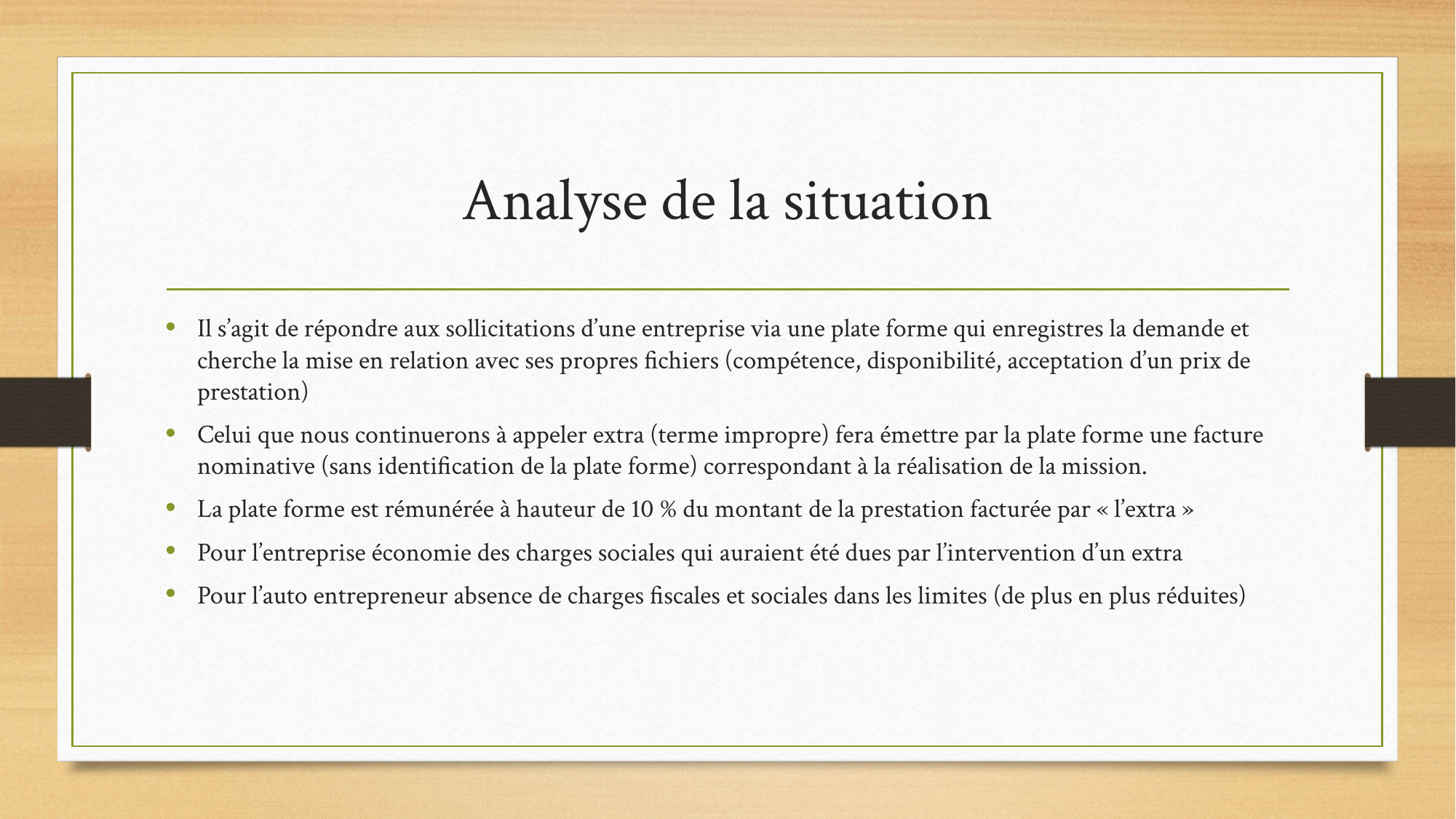

# Analyse de la situation
Il s’agit de répondre aux sollicitations d’une entreprise via une plate forme qui enregistres la demande et cherche la mise en relation avec ses propres fichiers (compétence, disponibilité, acceptation d’un prix de prestation)
Celui que nous continuerons à appeler extra (terme impropre) fera émettre par la plate forme une facture nominative (sans identification de la plate forme) correspondant à la réalisation de la mission.
La plate forme est rémunérée à hauteur de 10 % du montant de la prestation facturée par « l’extra »
Pour l’entreprise économie des charges sociales qui auraient été dues par l’intervention d’un extra
Pour l’auto entrepreneur absence de charges fiscales et sociales dans les limites (de plus en plus réduites)